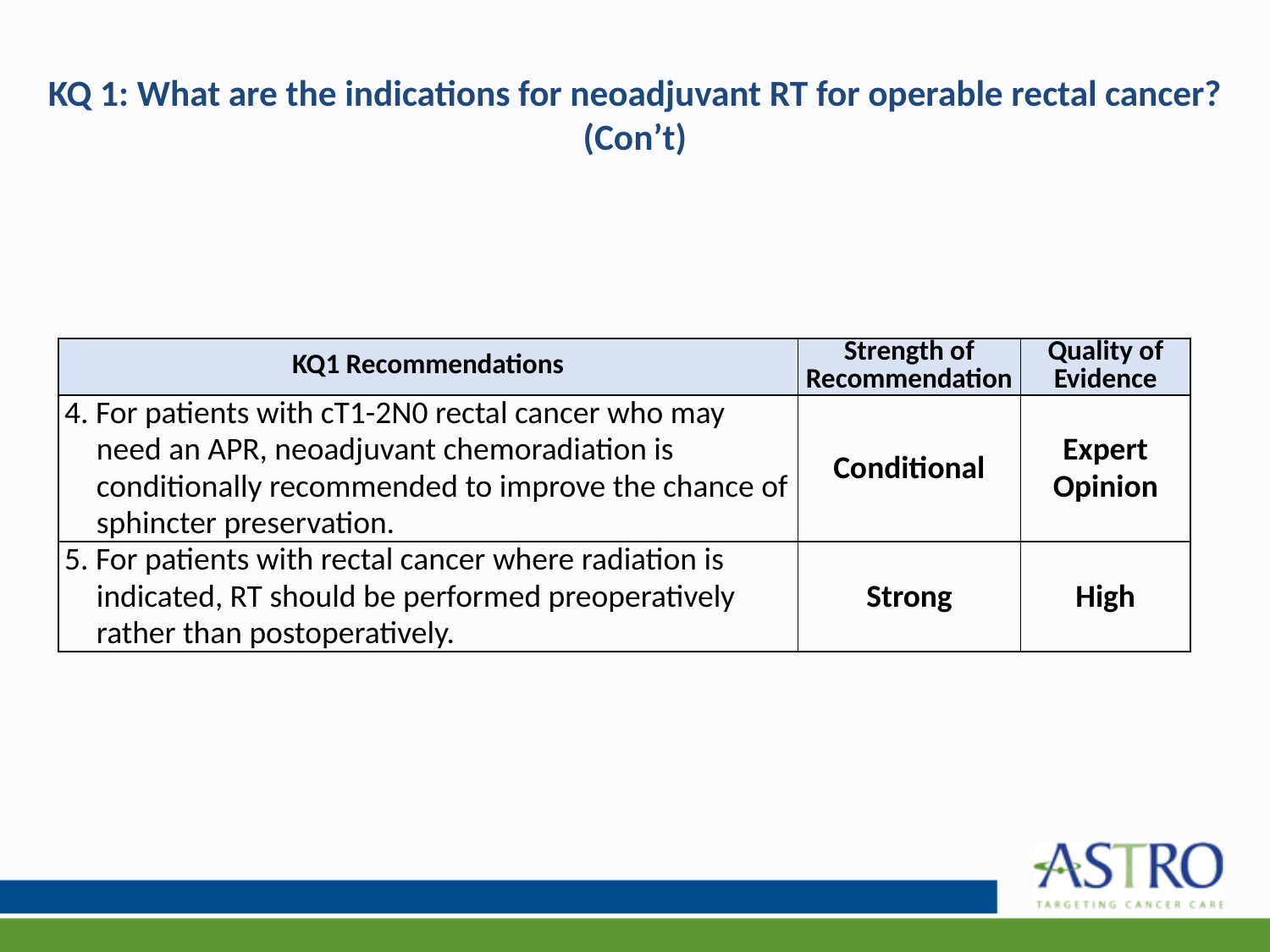

# KQ 1: What are the indications for neoadjuvant RT for operable rectal cancer? (Con’t)
| KQ1 Recommendations | Strength of Recommendation | Quality of Evidence |
| --- | --- | --- |
| 4. For patients with cT1-2N0 rectal cancer who may need an APR, neoadjuvant chemoradiation is conditionally recommended to improve the chance of sphincter preservation. | Conditional | Expert Opinion |
| 5. For patients with rectal cancer where radiation is indicated, RT should be performed preoperatively rather than postoperatively. | Strong | High |